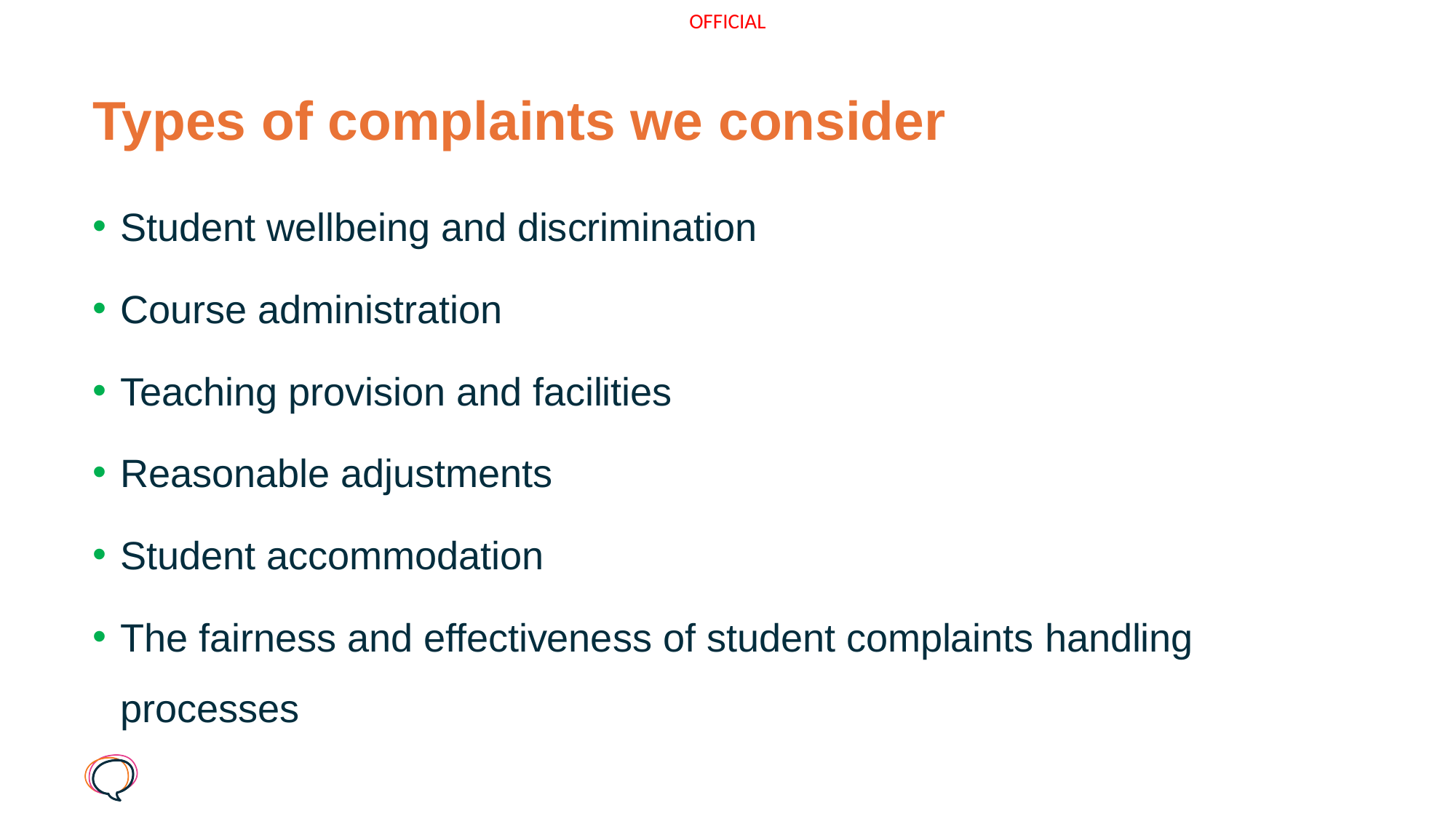

# Types of complaints we consider
Student wellbeing and discrimination
Course administration
Teaching provision and facilities
Reasonable adjustments
Student accommodation
The fairness and effectiveness of student complaints handling processes